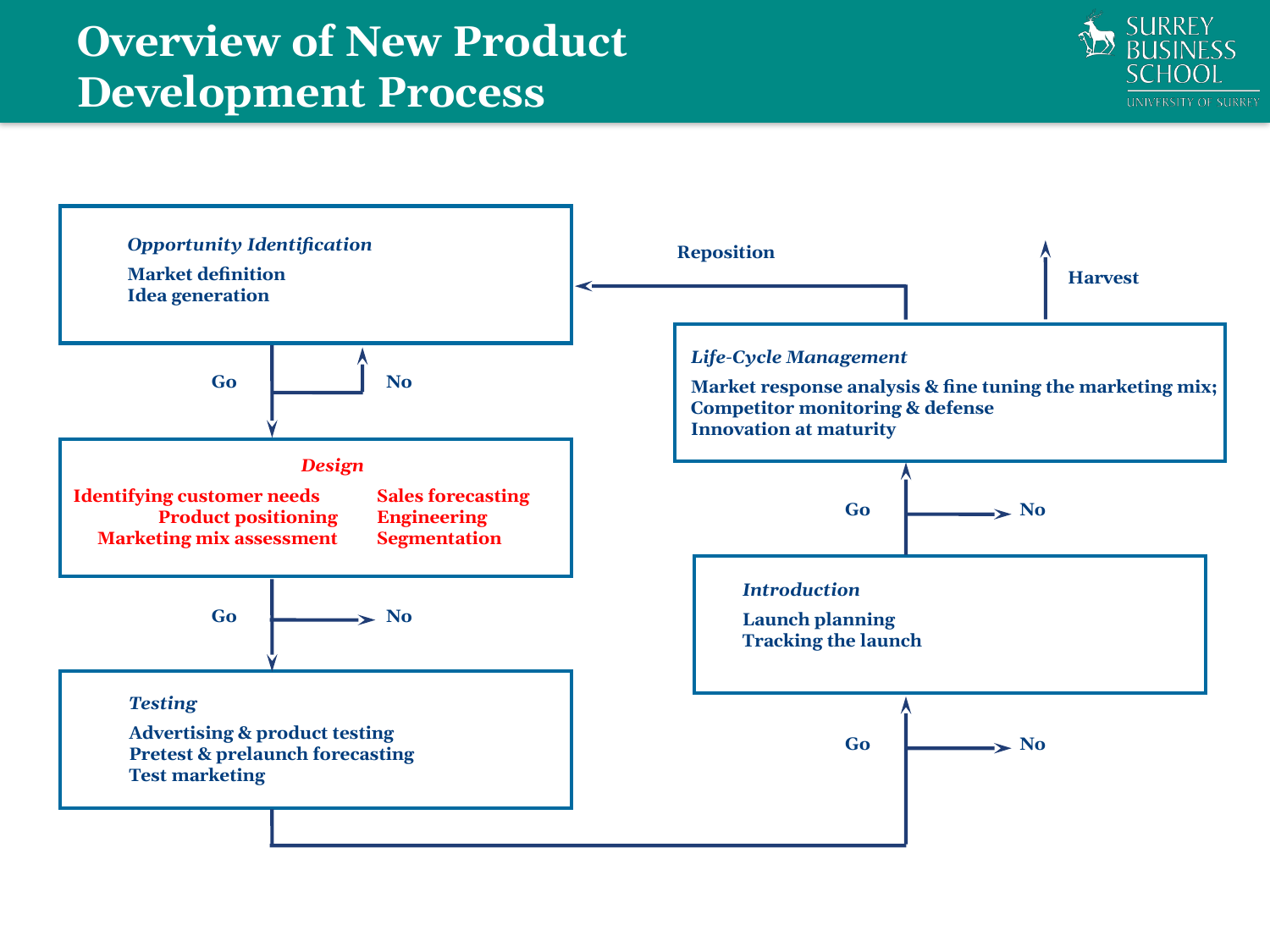

# Overview of New Product Development Process

Opportunity Identification
Market definition
Idea generation
Reposition

Harvest

Life-Cycle Management
Market response analysis & fine tuning the marketing mix; Competitor monitoring & defense
Innovation at maturity

Go
No

Design
Identifying customer needs		Sales forecasting
	Product positioning	Engineering
	Marketing mix assessment	Segmentation

Go
No

Introduction
Launch planning
Tracking the launch

Go
No

Testing
Advertising & product testing
Pretest & prelaunch forecasting
Test marketing

Go
No